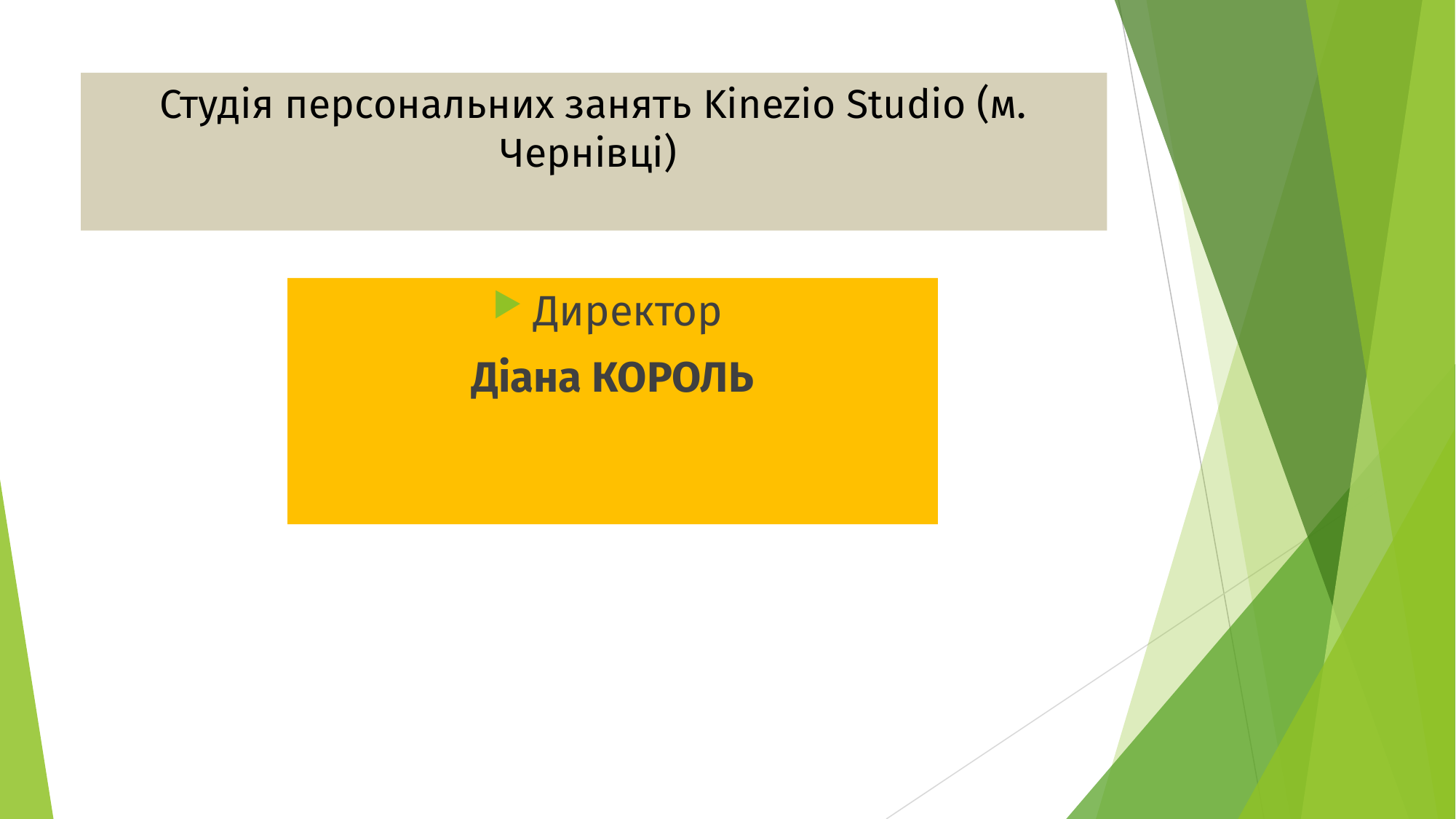

# Студія персональних занять Kinezio Studio (м. Чернівці)
Директор
Діана КОРОЛЬ